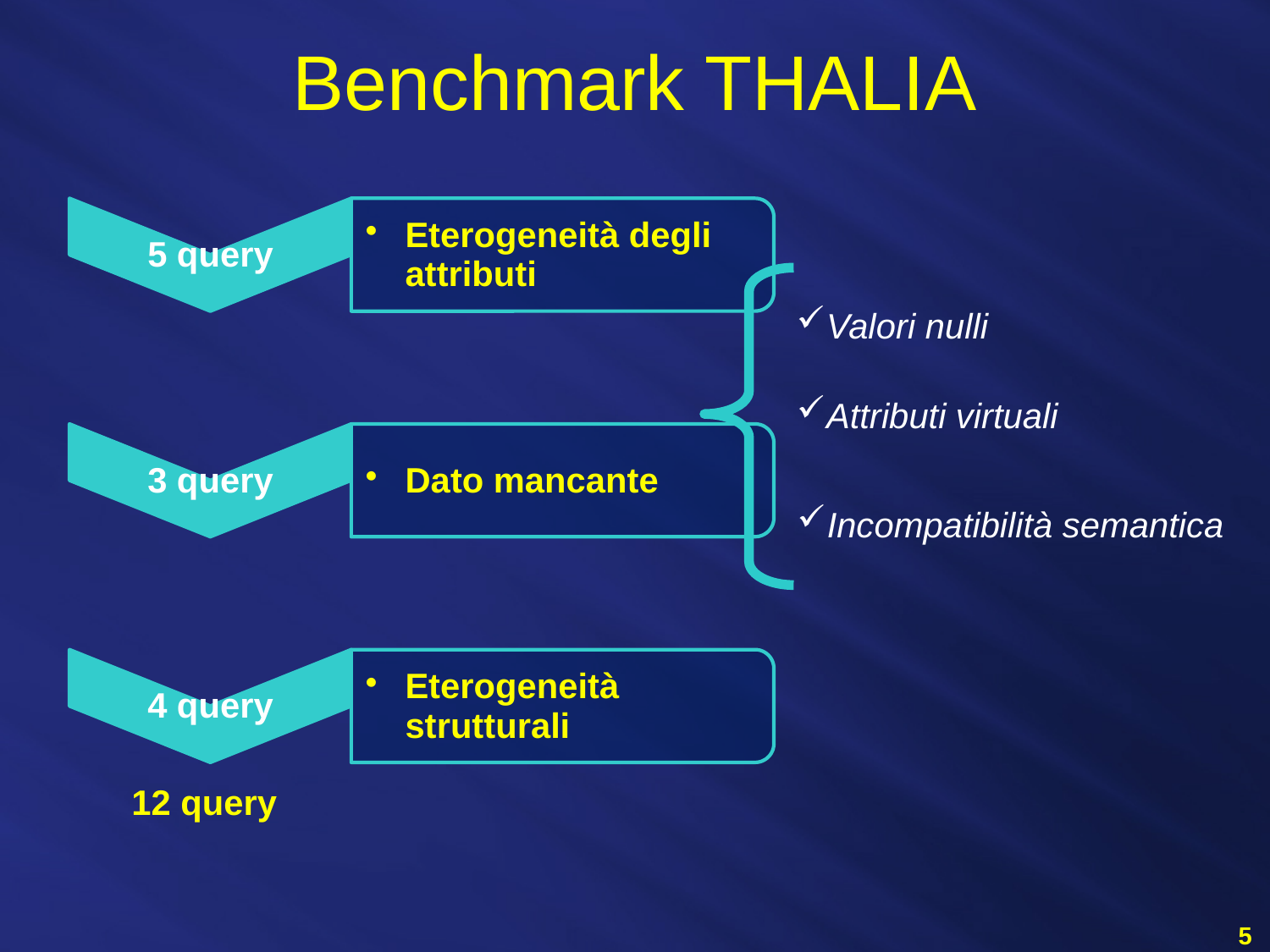

Benchmark THALIA
5 query
Eterogeneità degli attributi
Dato mancante
4 query
Eterogeneità strutturali
3 query

Valori nulli
Attributi virtuali
Incompatibilità semantica
12 query
   5